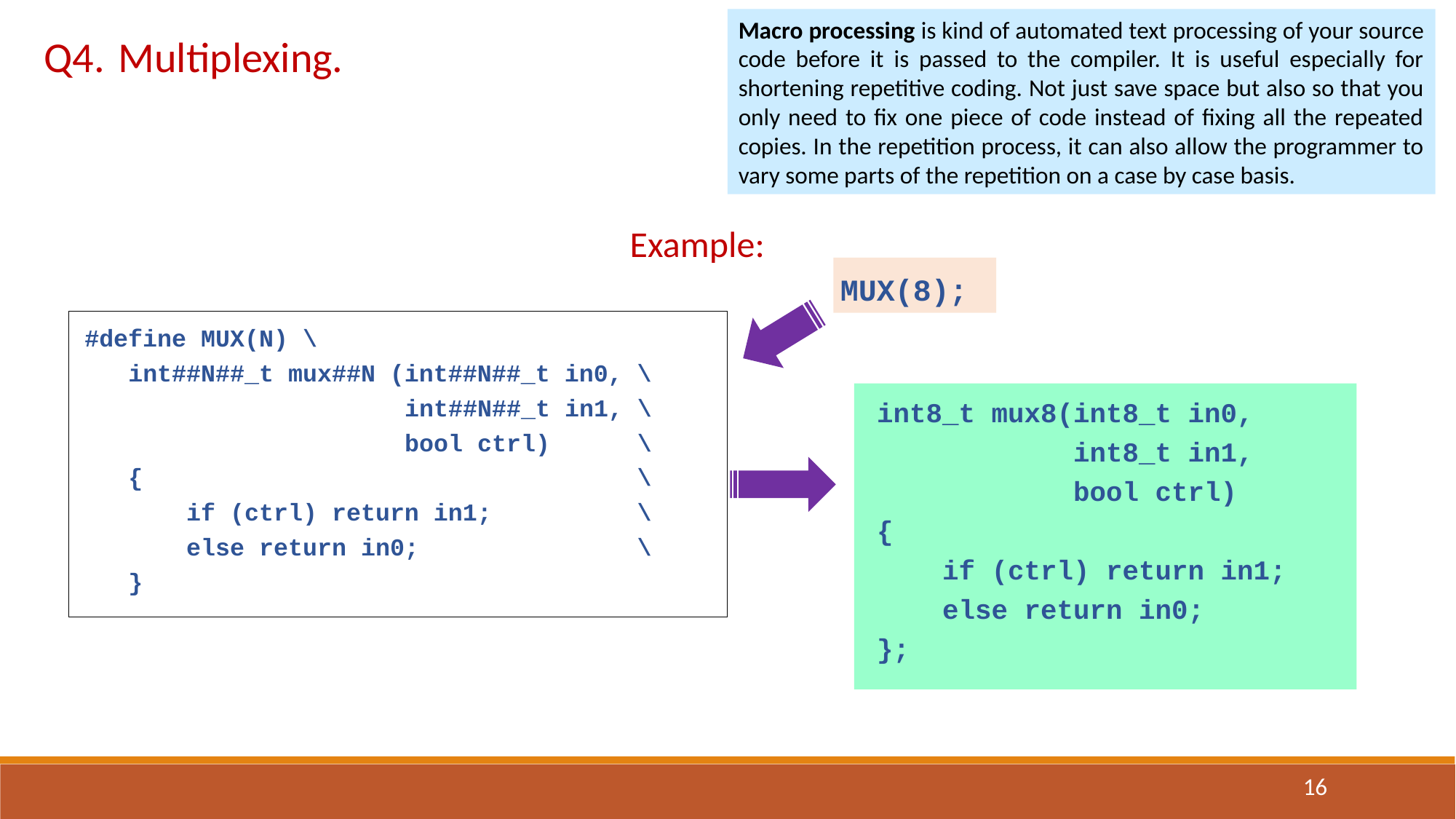

Macro processing is kind of automated text processing of your source code before it is passed to the compiler. It is useful especially for shortening repetitive coding. Not just save space but also so that you only need to fix one piece of code instead of fixing all the repeated copies. In the repetition process, it can also allow the programmer to vary some parts of the repetition on a case by case basis.
Q4.	Multiplexing.
Example:
MUX(8);

#define MUX(N) \
   int##N##_t mux##N (int##N##_t in0, \
                      int##N##_t in1, \
                      bool ctrl)      \
   {                                  \
       if (ctrl) return in1;          \
       else return in0;               \
   }
 int8_t mux8(int8_t in0,
             int8_t in1,
             bool ctrl)
 {
     if (ctrl) return in1;
     else return in0;
 };

16